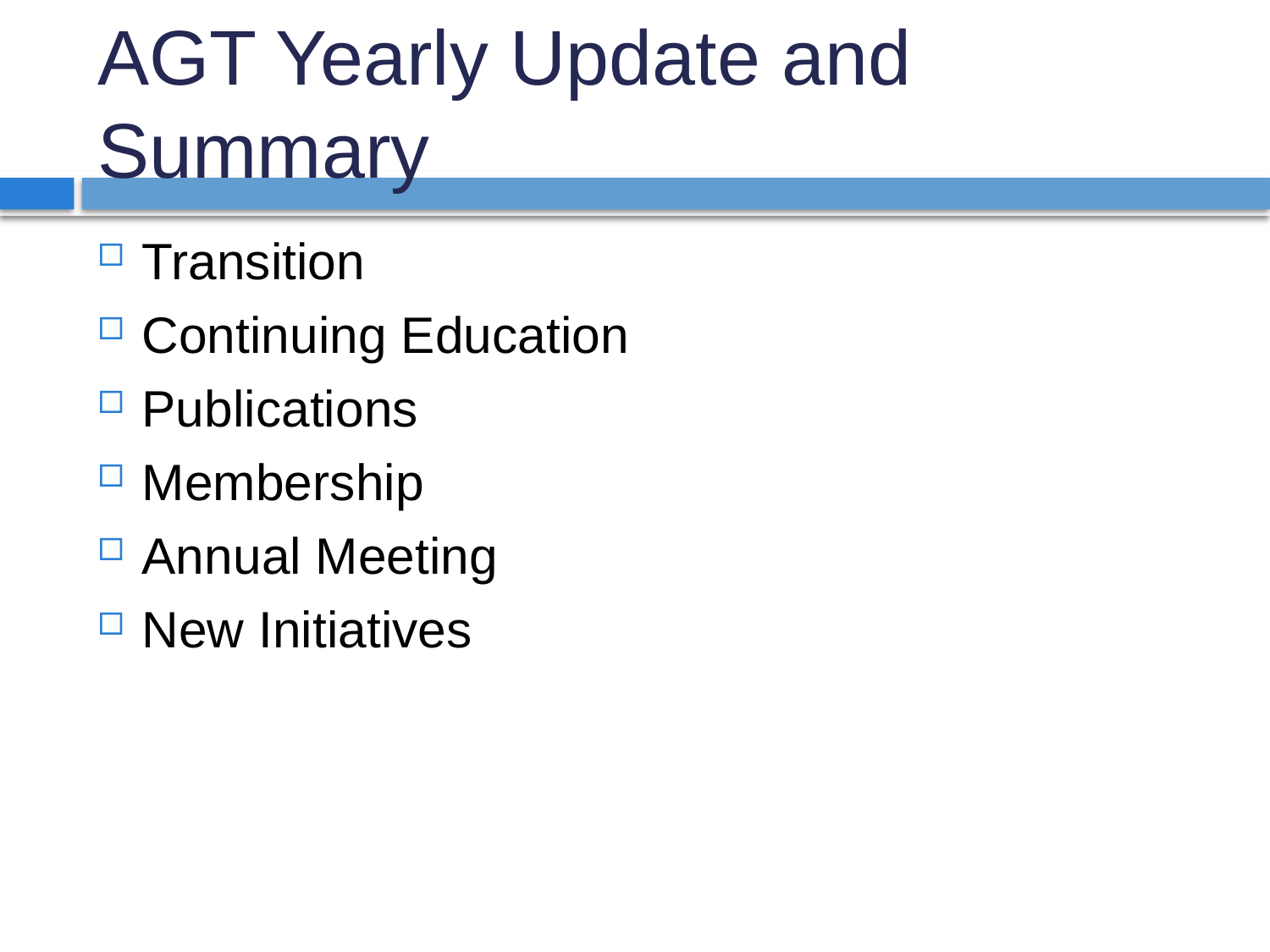

# AGT Yearly Update and Summary
Transition
Continuing Education
Publications
Membership
Annual Meeting
New Initiatives